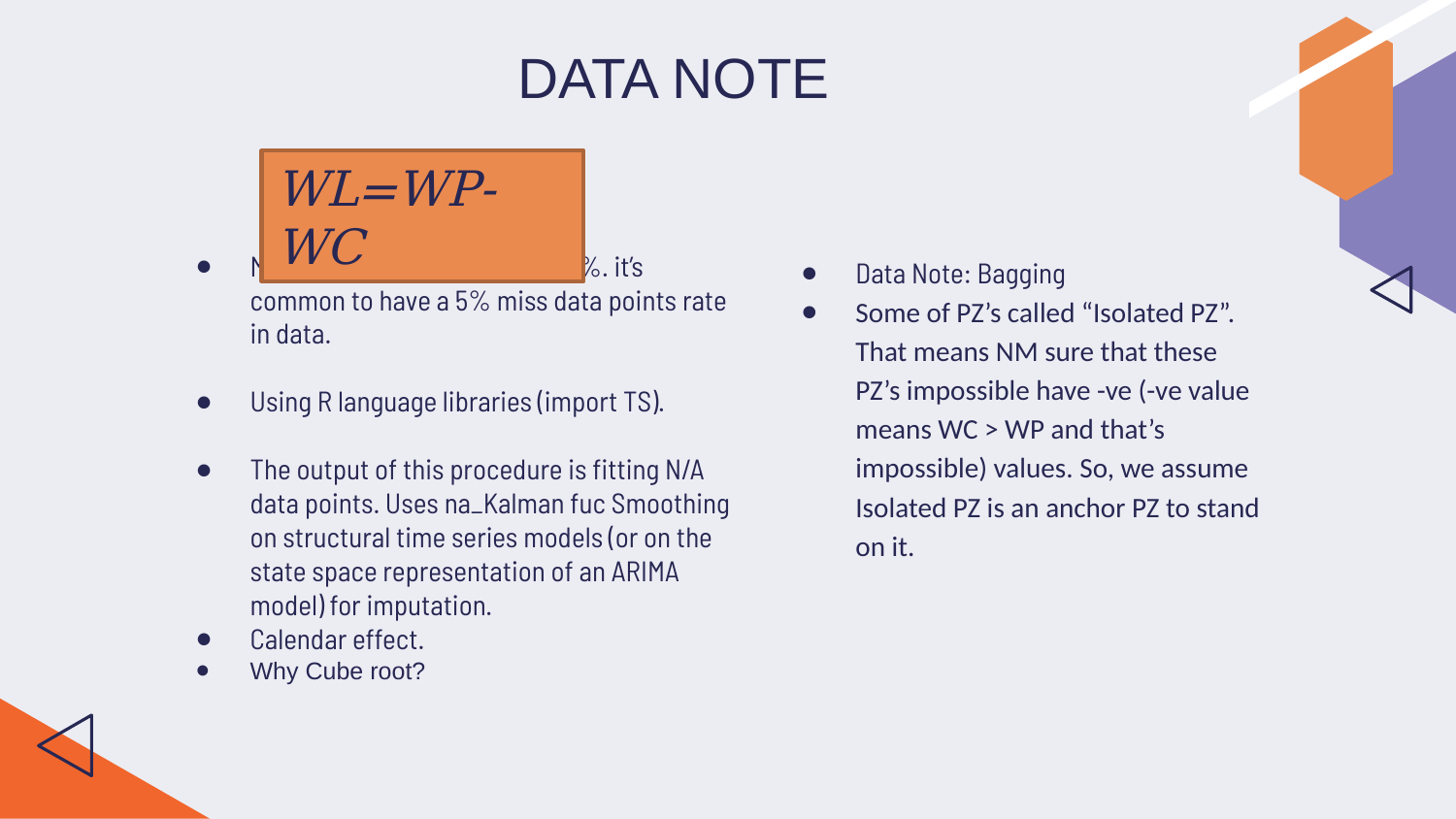

# DATA NOTE
WL=WP-WC

Miss data points rate is 0.0327%. it’s common to have a 5% miss data points rate in data.

Using R language libraries (import TS).

The output of this procedure is fitting N/A data points. Uses na_Kalman fuc Smoothing on structural time series models (or on the state space representation of an ARIMA model) for imputation.
Calendar effect.
Why Cube root?

Data Note: Bagging
Some of PZ’s called “Isolated PZ”. That means NM sure that these PZ’s impossible have -ve (-ve value means WC > WP and that’s impossible) values. So, we assume Isolated PZ is an anchor PZ to stand on it.